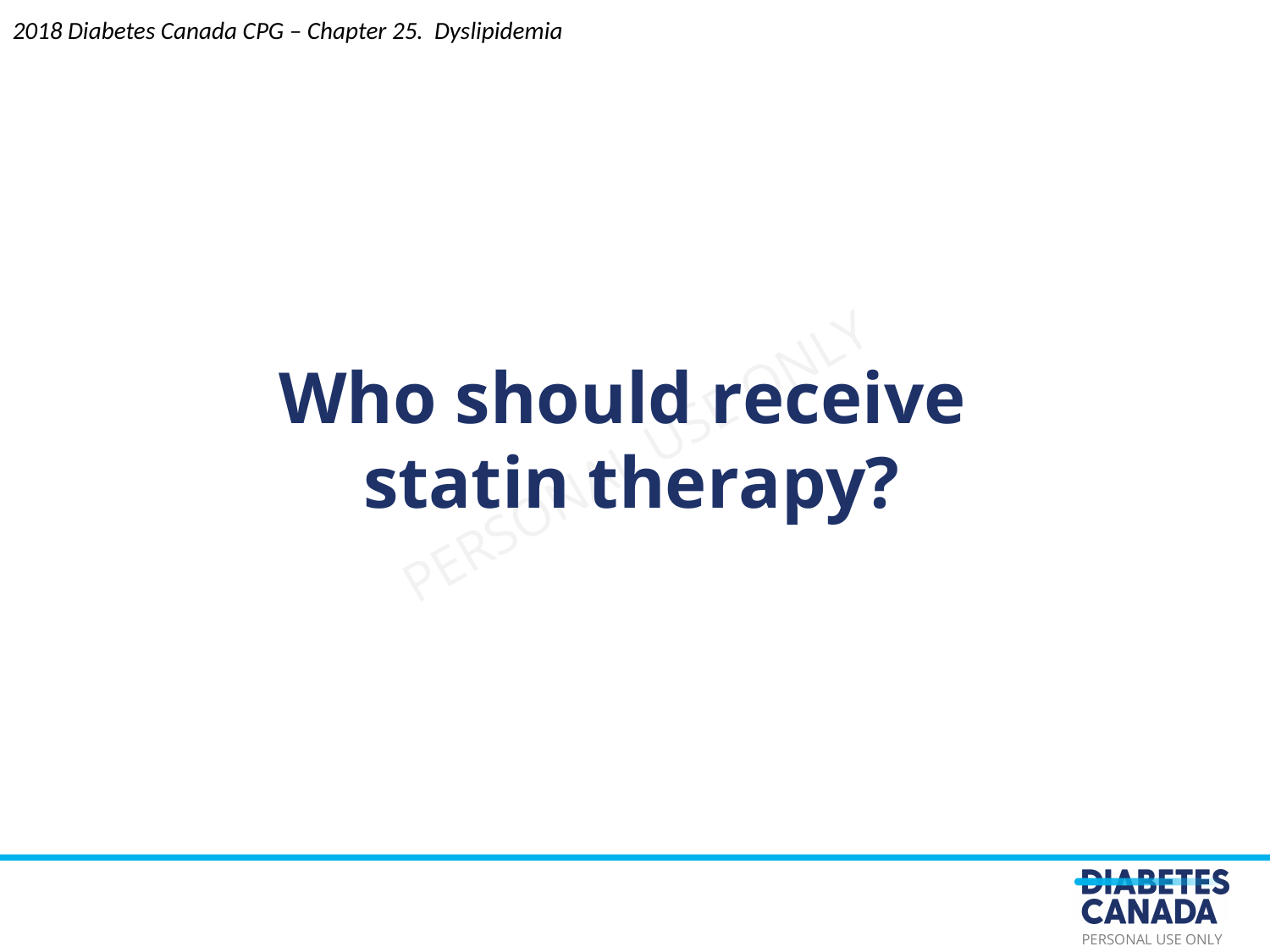

2018 Diabetes Canada CPG – Chapter 25.  Dyslipidemia
Who should receive
statin therapy?